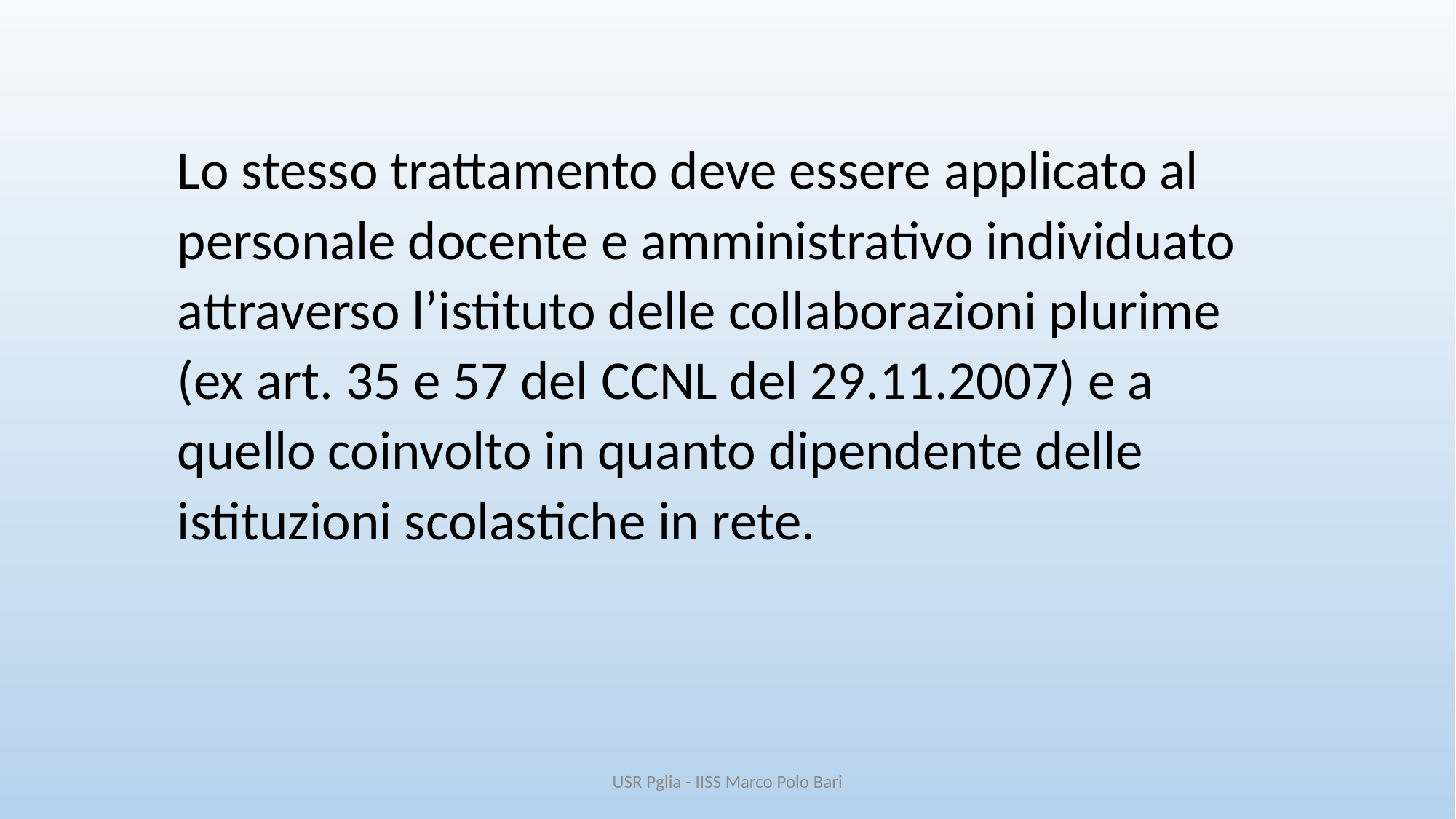

Lo stesso trattamento deve essere applicato al personale docente e amministrativo individuato
attraverso l’istituto delle collaborazioni plurime (ex art. 35 e 57 del CCNL del 29.11.2007) e a
quello coinvolto in quanto dipendente delle istituzioni scolastiche in rete.
USR Pglia - IISS Marco Polo Bari